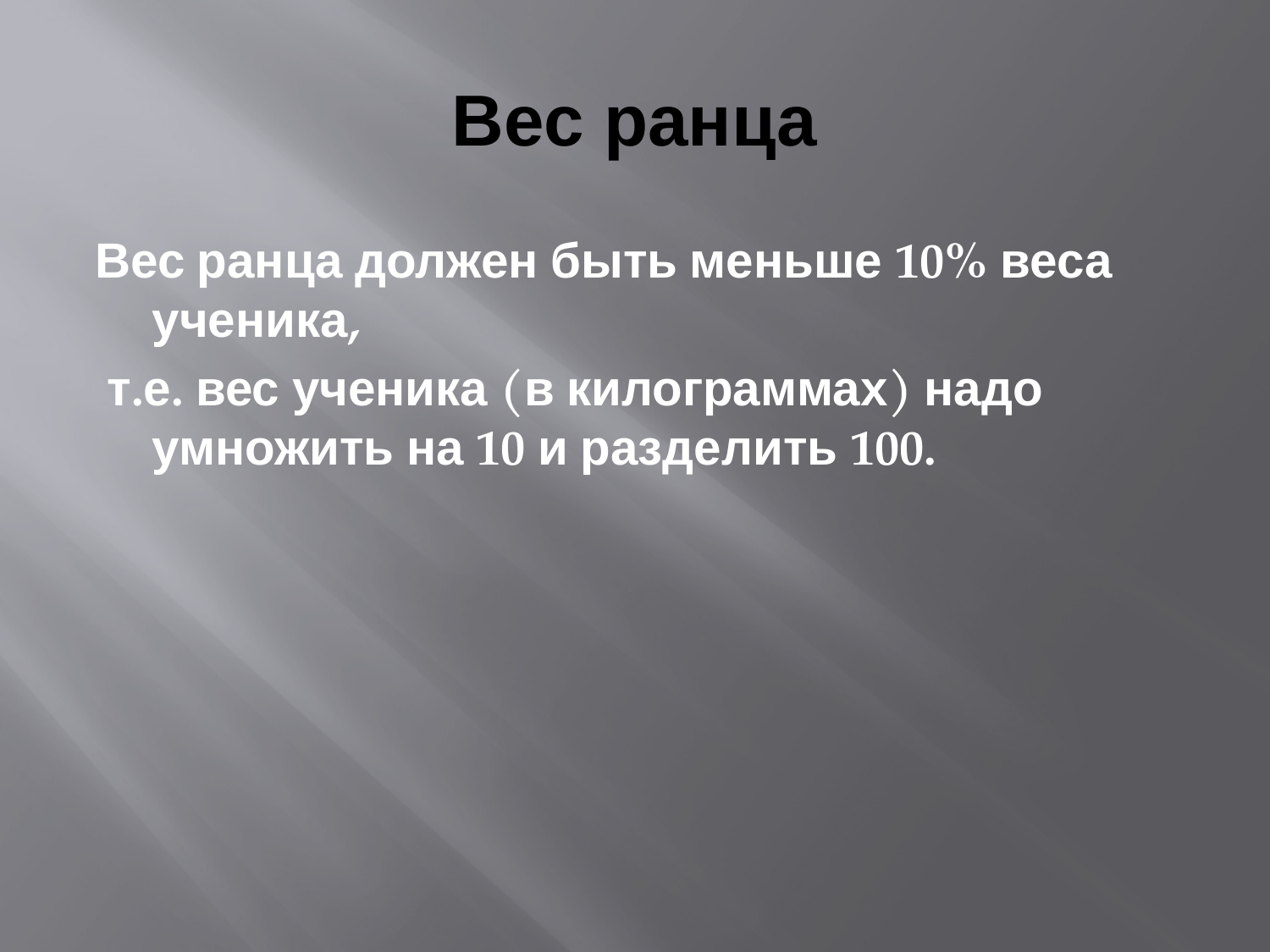

# Вес ранца
Вес ранца должен быть меньше 10% веса ученика,
 т.е. вес ученика (в килограммах) надо умножить на 10 и разделить 100.